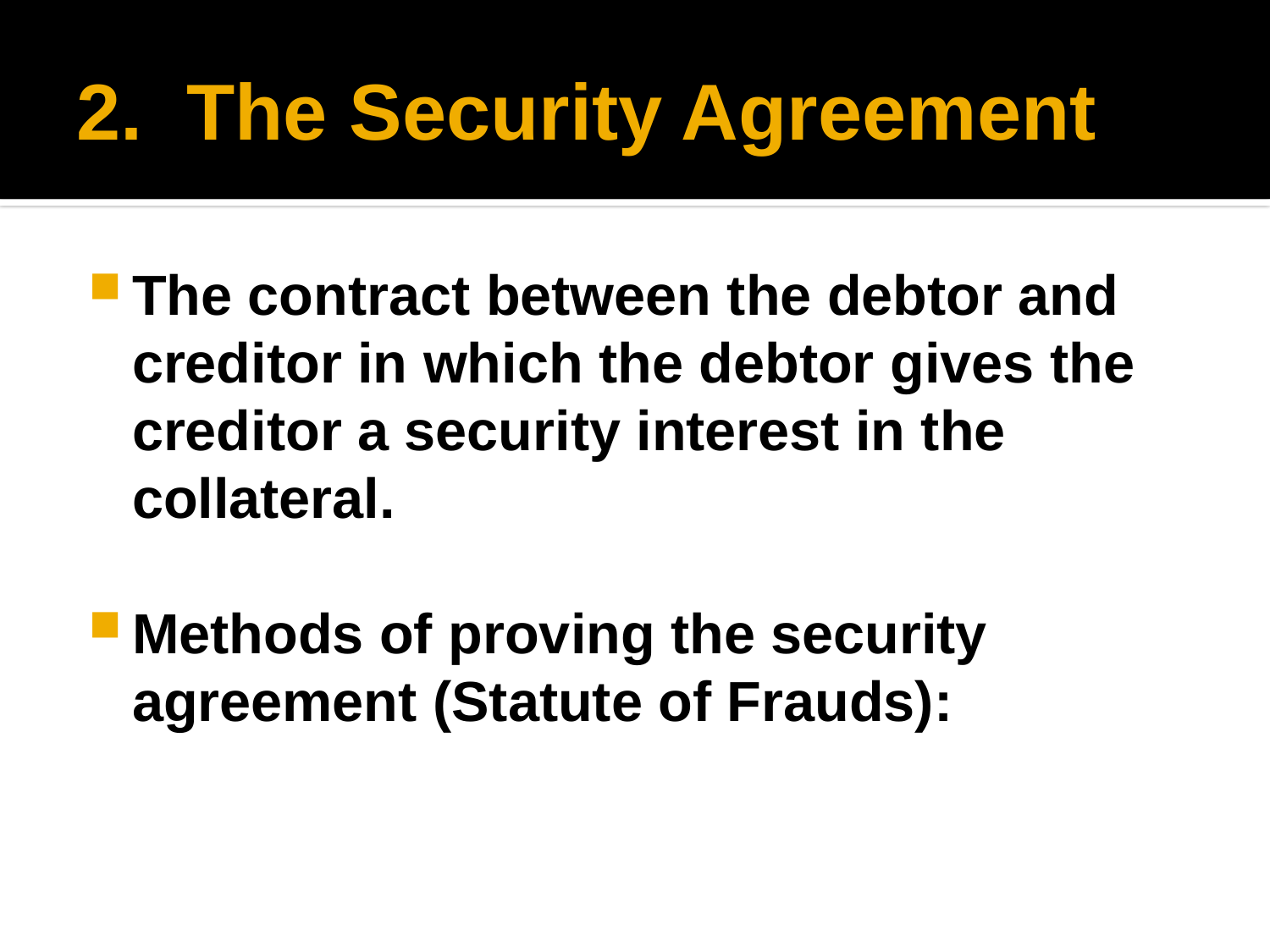

# 2.  The Security Agreement
The contract between the debtor and creditor in which the debtor gives the creditor a security interest in the collateral.

Methods of proving the security agreement (Statute of Frauds):